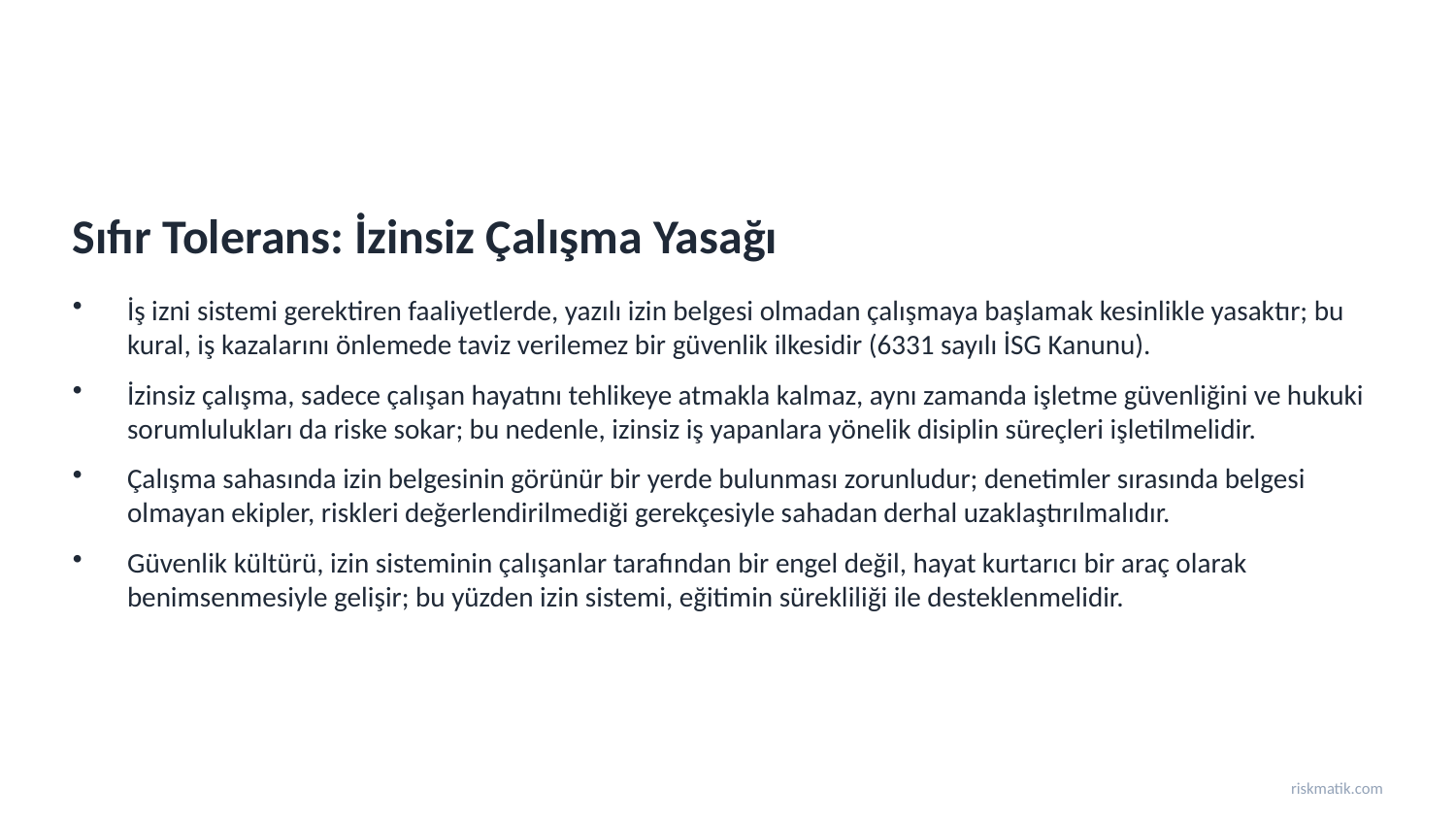

Sıfır Tolerans: İzinsiz Çalışma Yasağı
İş izni sistemi gerektiren faaliyetlerde, yazılı izin belgesi olmadan çalışmaya başlamak kesinlikle yasaktır; bu kural, iş kazalarını önlemede taviz verilemez bir güvenlik ilkesidir (6331 sayılı İSG Kanunu).
İzinsiz çalışma, sadece çalışan hayatını tehlikeye atmakla kalmaz, aynı zamanda işletme güvenliğini ve hukuki sorumlulukları da riske sokar; bu nedenle, izinsiz iş yapanlara yönelik disiplin süreçleri işletilmelidir.
Çalışma sahasında izin belgesinin görünür bir yerde bulunması zorunludur; denetimler sırasında belgesi olmayan ekipler, riskleri değerlendirilmediği gerekçesiyle sahadan derhal uzaklaştırılmalıdır.
Güvenlik kültürü, izin sisteminin çalışanlar tarafından bir engel değil, hayat kurtarıcı bir araç olarak benimsenmesiyle gelişir; bu yüzden izin sistemi, eğitimin sürekliliği ile desteklenmelidir.
riskmatik.com